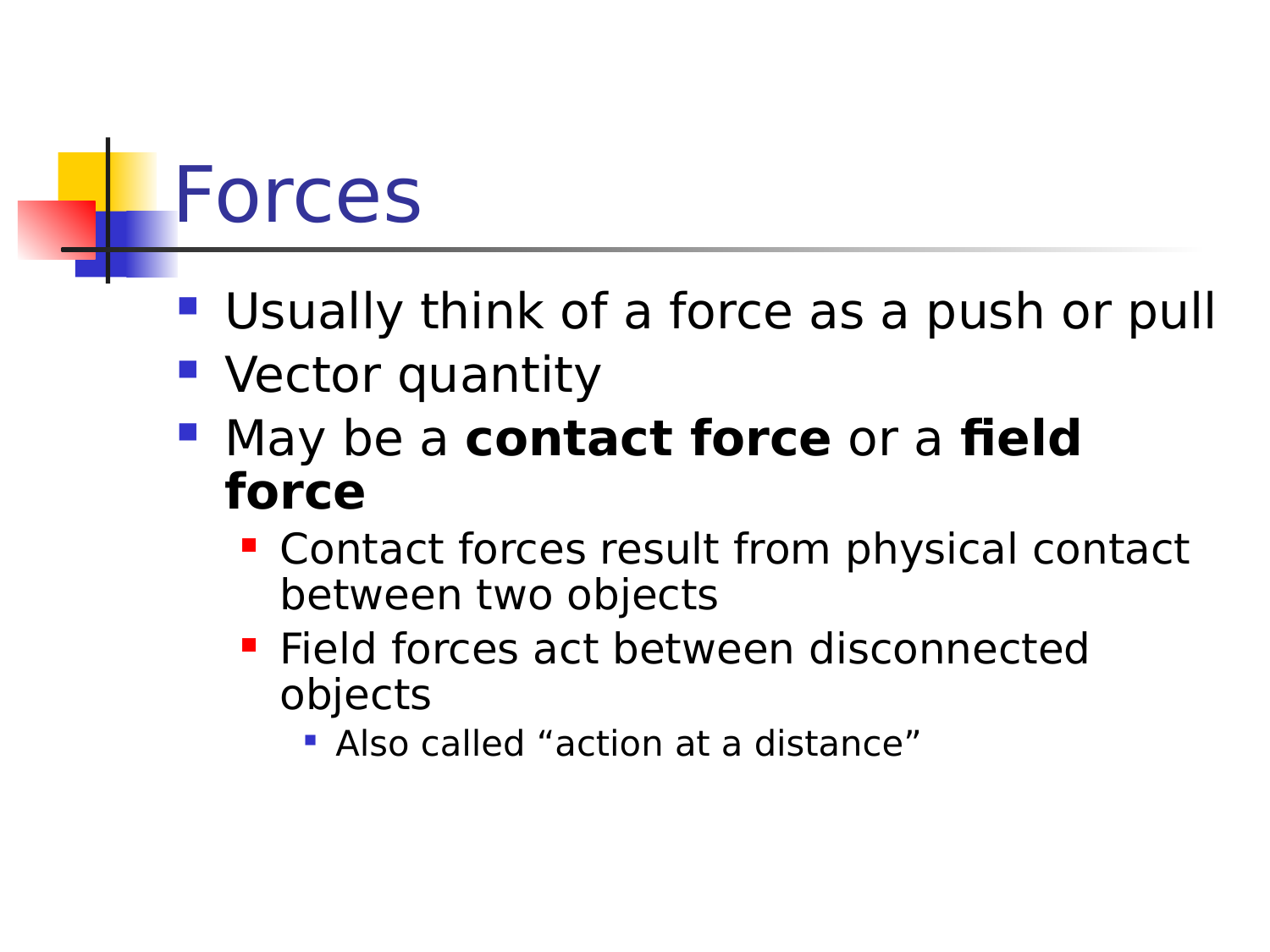

# Forces
Usually think of a force as a push or pull
Vector quantity
May be a contact force or a field force
Contact forces result from physical contact between two objects
Field forces act between disconnected objects
Also called “action at a distance”